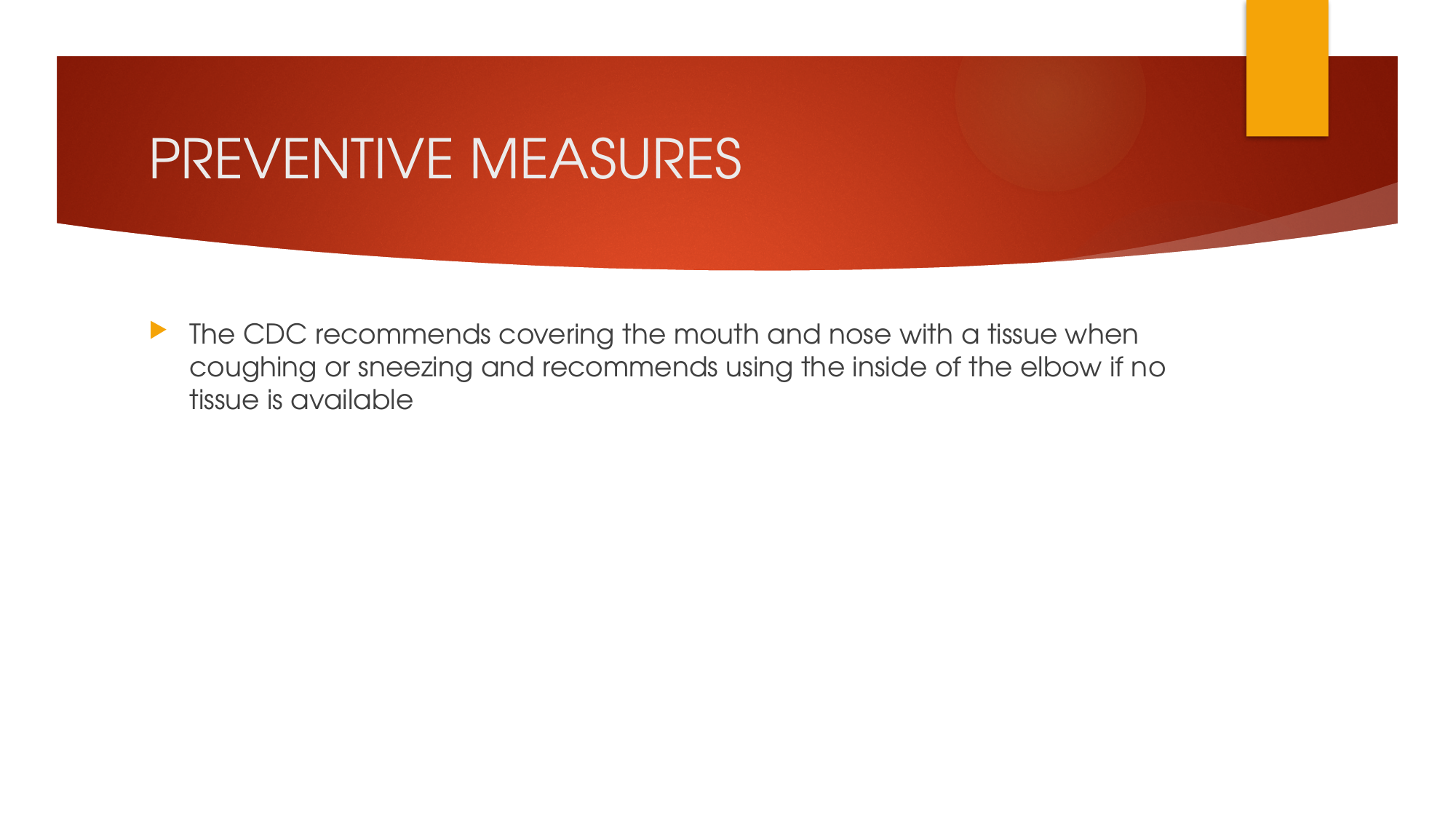

# PREVENTIVE MEASURES
The CDC recommends covering the mouth and nose with a tissue when coughing or sneezing and recommends using the inside of the elbow if no tissue is available